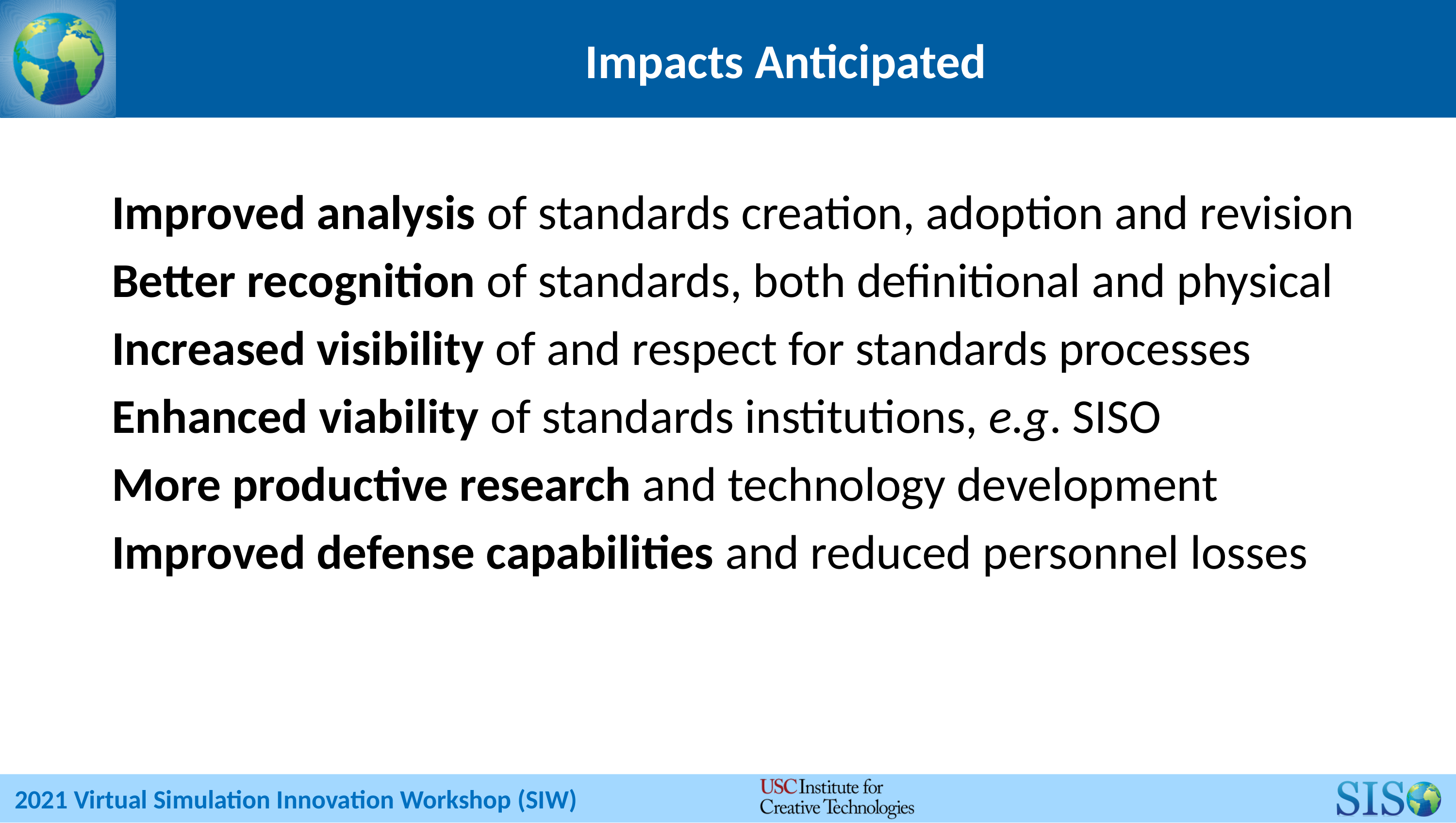

# Impacts Anticipated
Improved analysis of standards creation, adoption and revision
Better recognition of standards, both definitional and physical
Increased visibility of and respect for standards processes
Enhanced viability of standards institutions, e.g. SISO
More productive research and technology development
Improved defense capabilities and reduced personnel losses